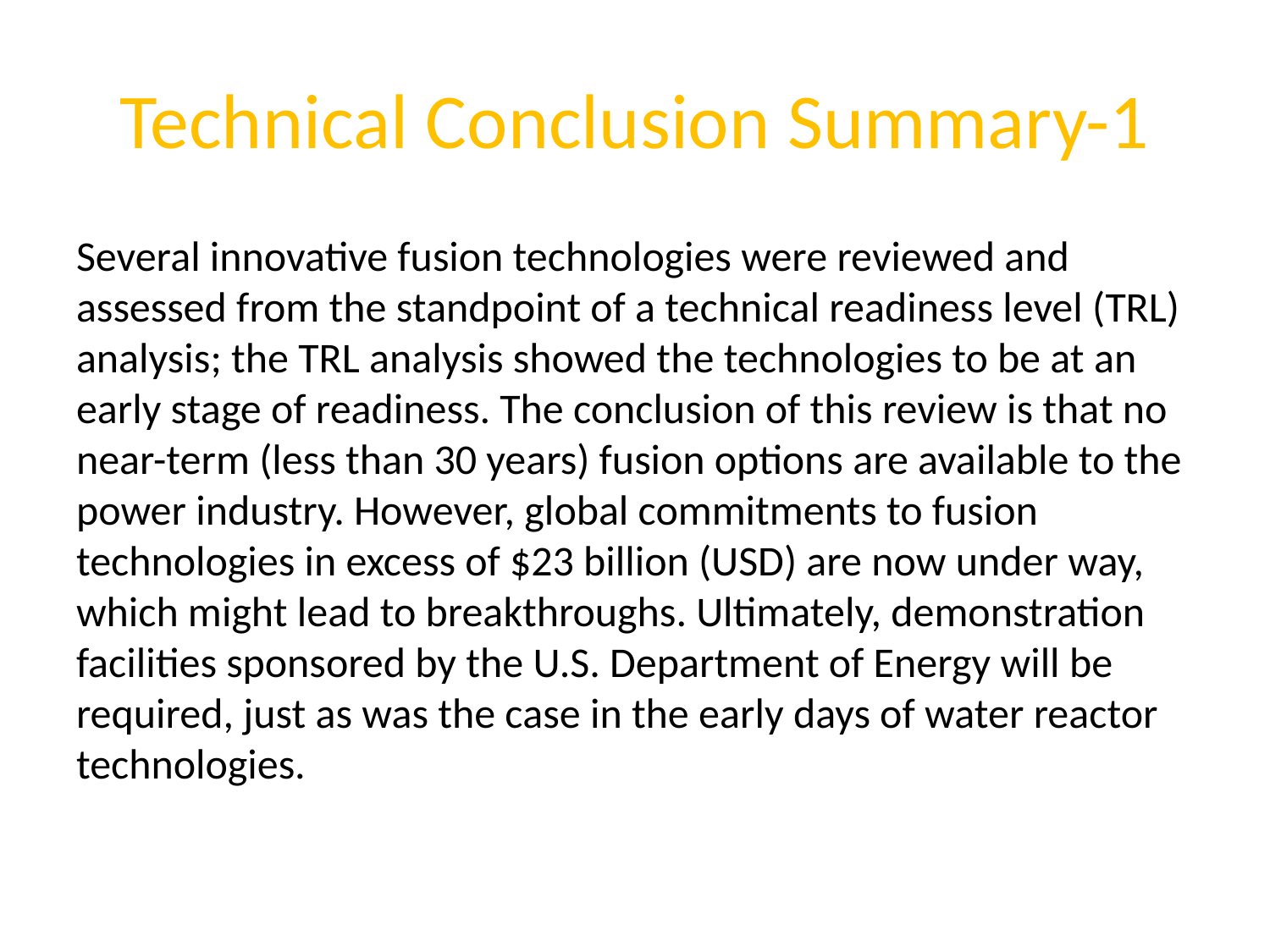

# Technical Conclusion Summary-1
Several innovative fusion technologies were reviewed and assessed from the standpoint of a technical readiness level (TRL) analysis; the TRL analysis showed the technologies to be at an early stage of readiness. The conclusion of this review is that no near-term (less than 30 years) fusion options are available to the power industry. However, global commitments to fusion technologies in excess of $23 billion (USD) are now under way, which might lead to breakthroughs. Ultimately, demonstration facilities sponsored by the U.S. Department of Energy will be required, just as was the case in the early days of water reactor technologies.